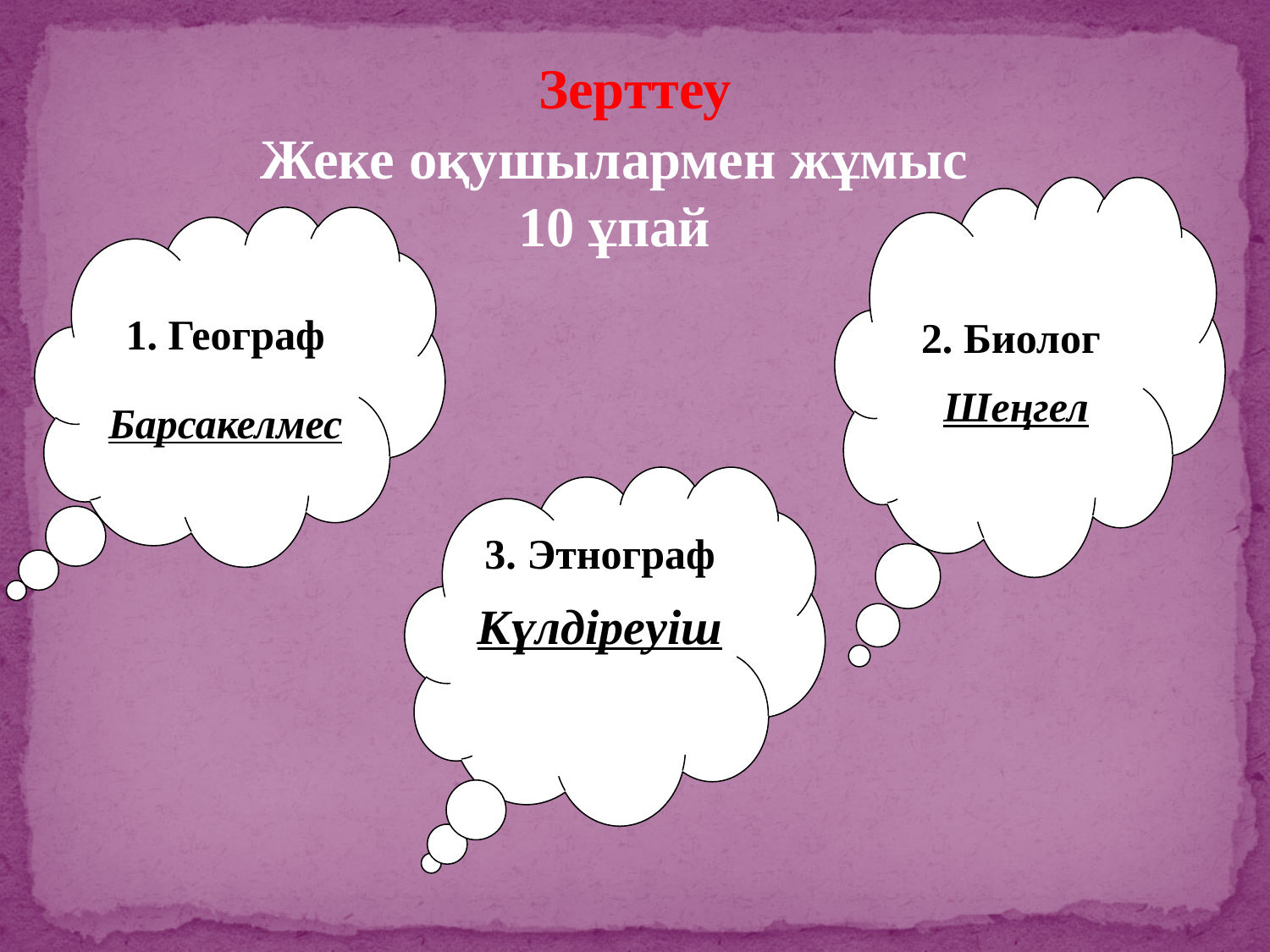

Зерттеу
Жеке оқушылармен жұмыс
10 ұпай

2. Биолог
Шеңгел
Географ
1. Географ

Барсакелмес
БАРСАКЕЛМЕС

3. Этнограф
Күлдіреуіш